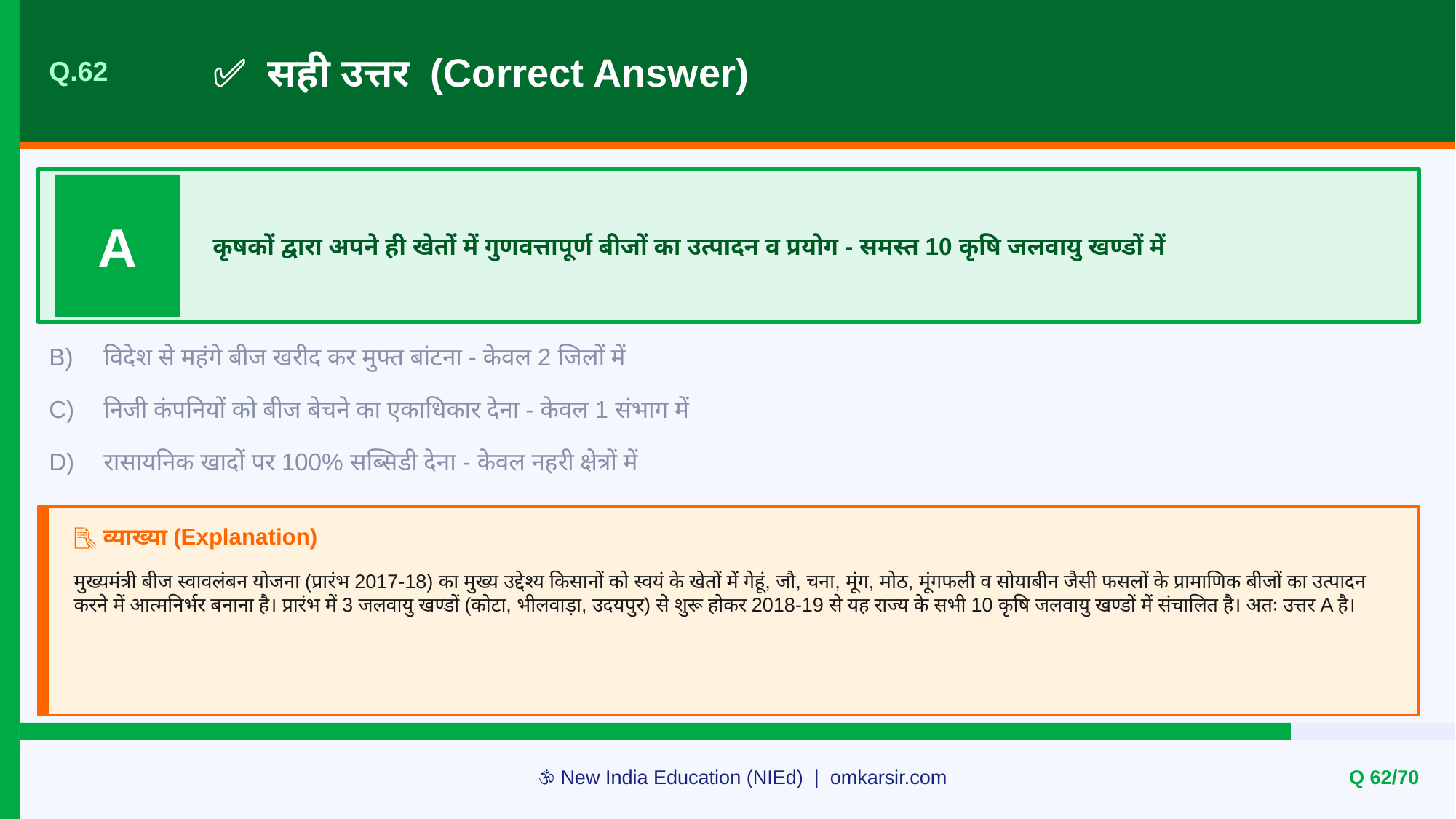

✅  सही उत्तर  (Correct Answer)
Q.62

A
कृषकों द्वारा अपने ही खेतों में गुणवत्तापूर्ण बीजों का उत्पादन व प्रयोग - समस्त 10 कृषि जलवायु खण्डों में
B)
विदेश से महंगे बीज खरीद कर मुफ्त बांटना - केवल 2 जिलों में
C)
निजी कंपनियों को बीज बेचने का एकाधिकार देना - केवल 1 संभाग में
D)
रासायनिक खादों पर 100% सब्सिडी देना - केवल नहरी क्षेत्रों में

📝 व्याख्या (Explanation)
मुख्यमंत्री बीज स्वावलंबन योजना (प्रारंभ 2017-18) का मुख्य उद्देश्य किसानों को स्वयं के खेतों में गेहूं, जौ, चना, मूंग, मोठ, मूंगफली व सोयाबीन जैसी फसलों के प्रामाणिक बीजों का उत्पादन करने में आत्मनिर्भर बनाना है। प्रारंभ में 3 जलवायु खण्डों (कोटा, भीलवाड़ा, उदयपुर) से शुरू होकर 2018-19 से यह राज्य के सभी 10 कृषि जलवायु खण्डों में संचालित है। अतः उत्तर A है।

🕉️ New India Education (NIEd)  |  omkarsir.com
Q 62/70